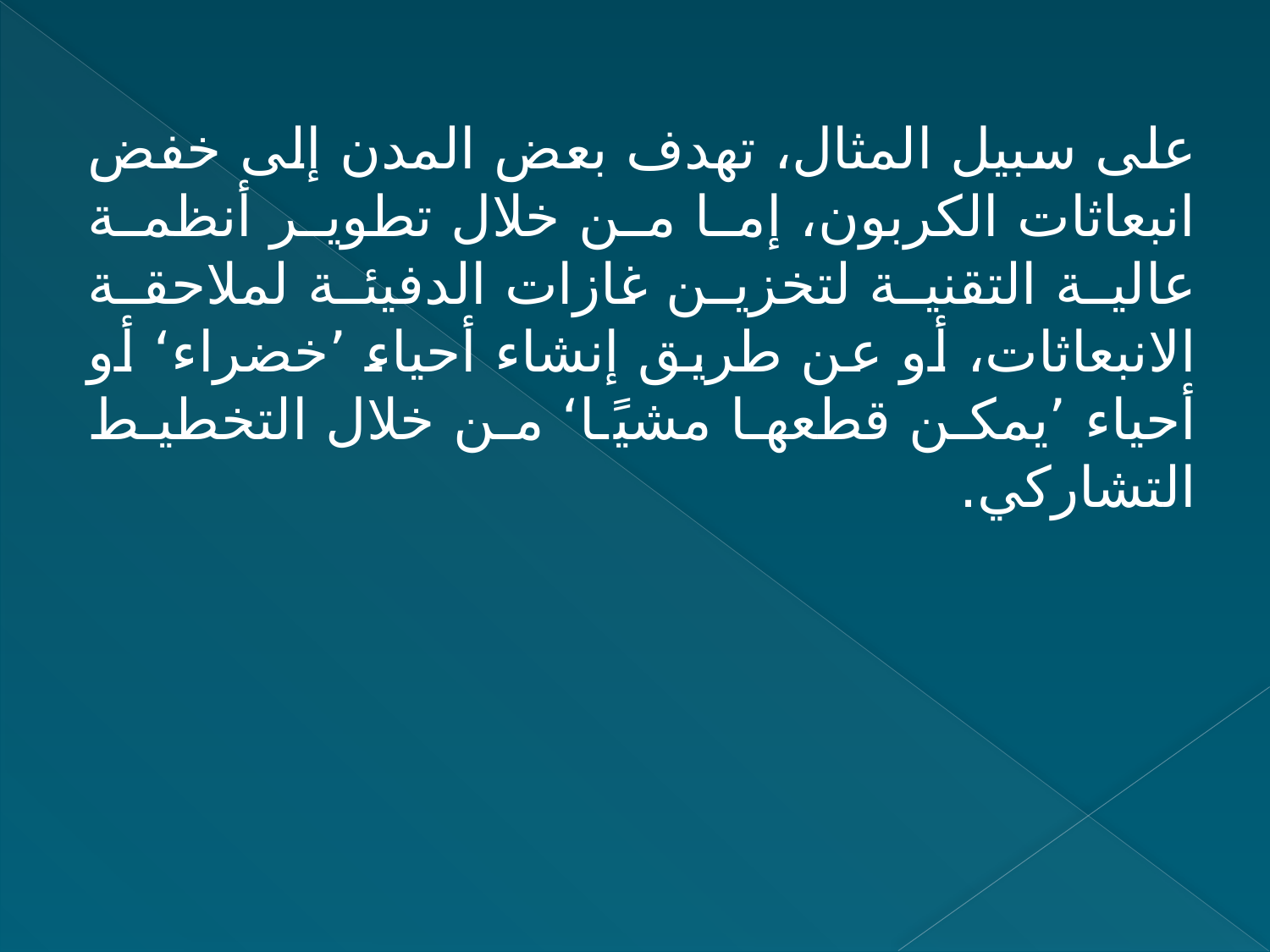

على سبيل المثال، تهدف بعض المدن إلى خفض انبعاثات الكربون، إما من خلال تطوير أنظمة عالية التقنية لتخزين غازات الدفيئة لملاحقة الانبعاثات، أو عن طريق إنشاء أحياء ’خضراء‘ أو أحياء ’يمكن قطعها مشيًا‘ من خلال التخطيط التشاركي.